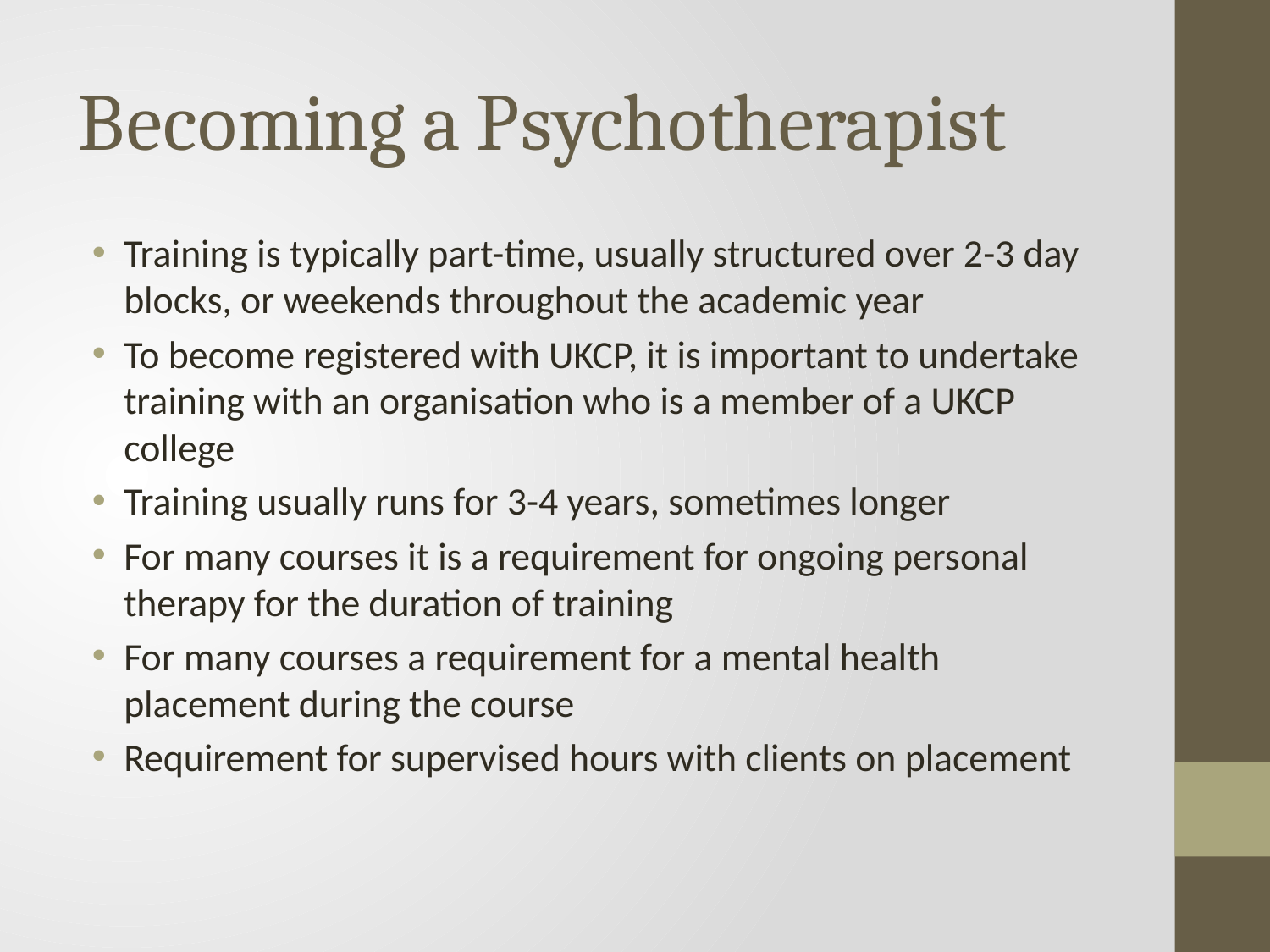

# Becoming a Psychotherapist
Training is typically part-time, usually structured over 2-3 day blocks, or weekends throughout the academic year
To become registered with UKCP, it is important to undertake  training with an organisation who is a member of a UKCP college
Training usually runs for 3-4 years, sometimes longer
For many courses it is a requirement for ongoing personal therapy for the duration of training
For many courses a requirement for a mental health placement during the course
Requirement for supervised hours with clients on placement